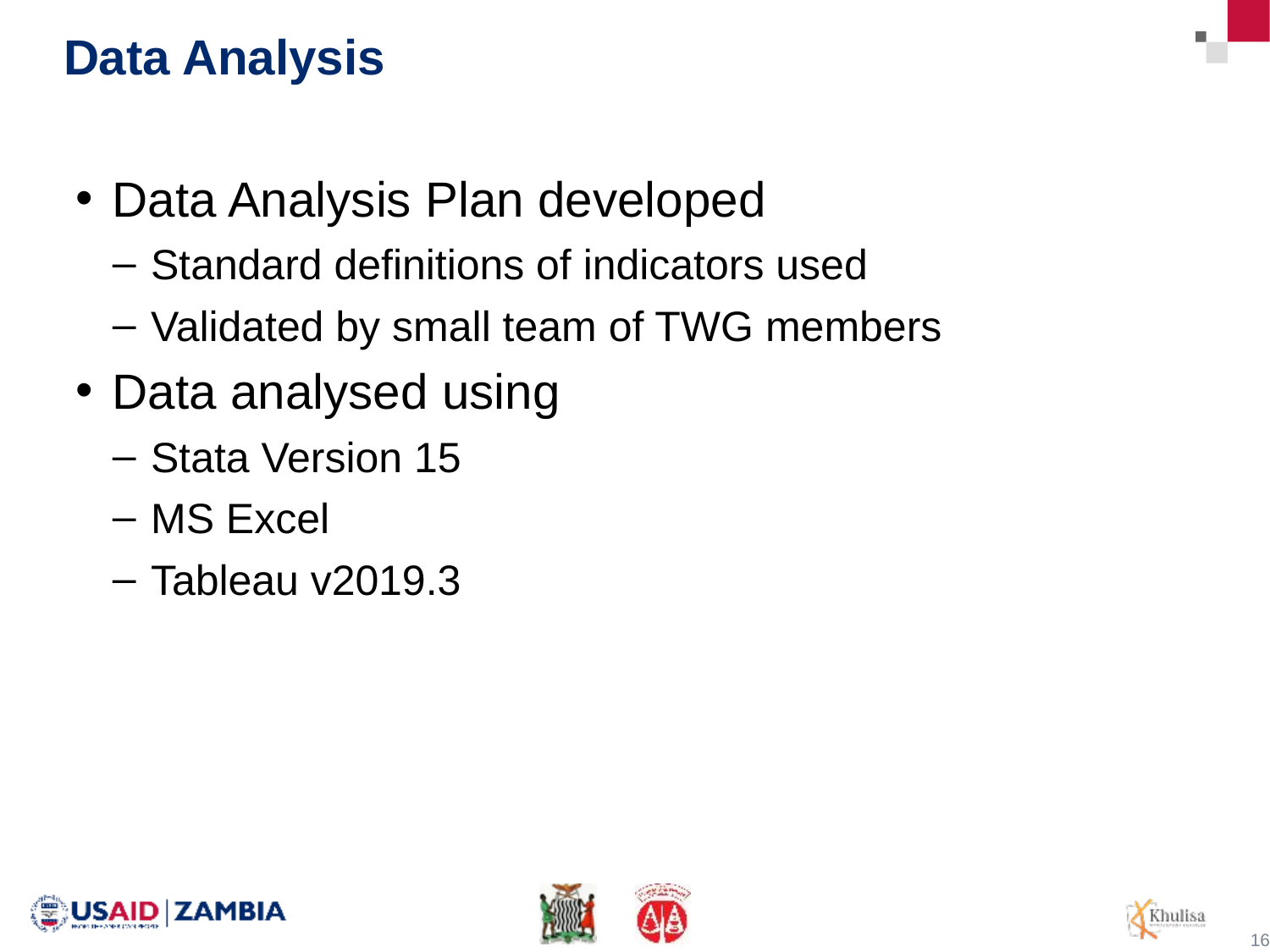

# Data Analysis
Data Analysis Plan developed
Standard definitions of indicators used
Validated by small team of TWG members
Data analysed using
Stata Version 15
MS Excel
Tableau v2019.3

16